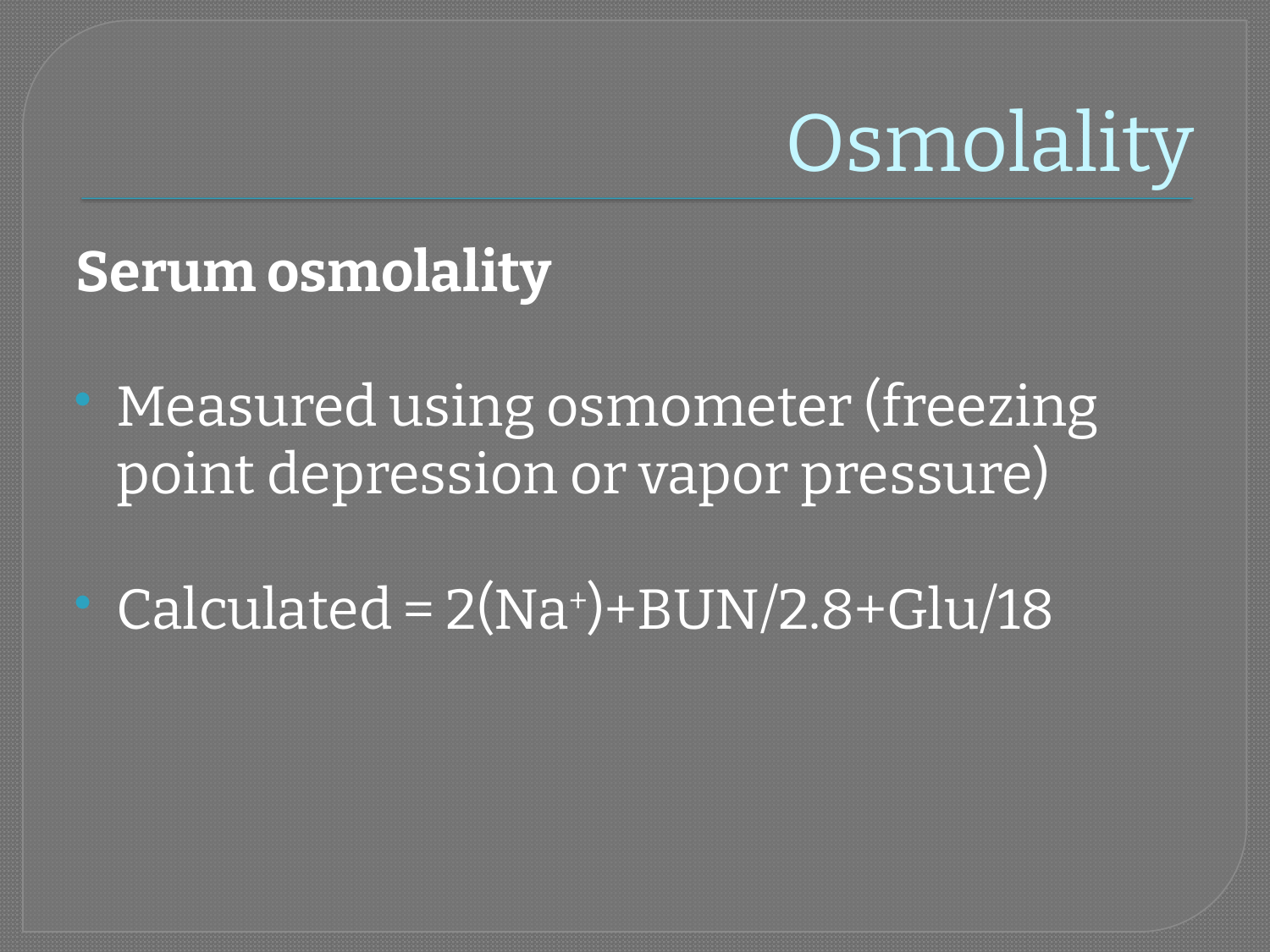

# Osmolality
Serum osmolality

Measured using osmometer (freezing point depression or vapor pressure)

Calculated = 2(Na+)+BUN/2.8+Glu/18